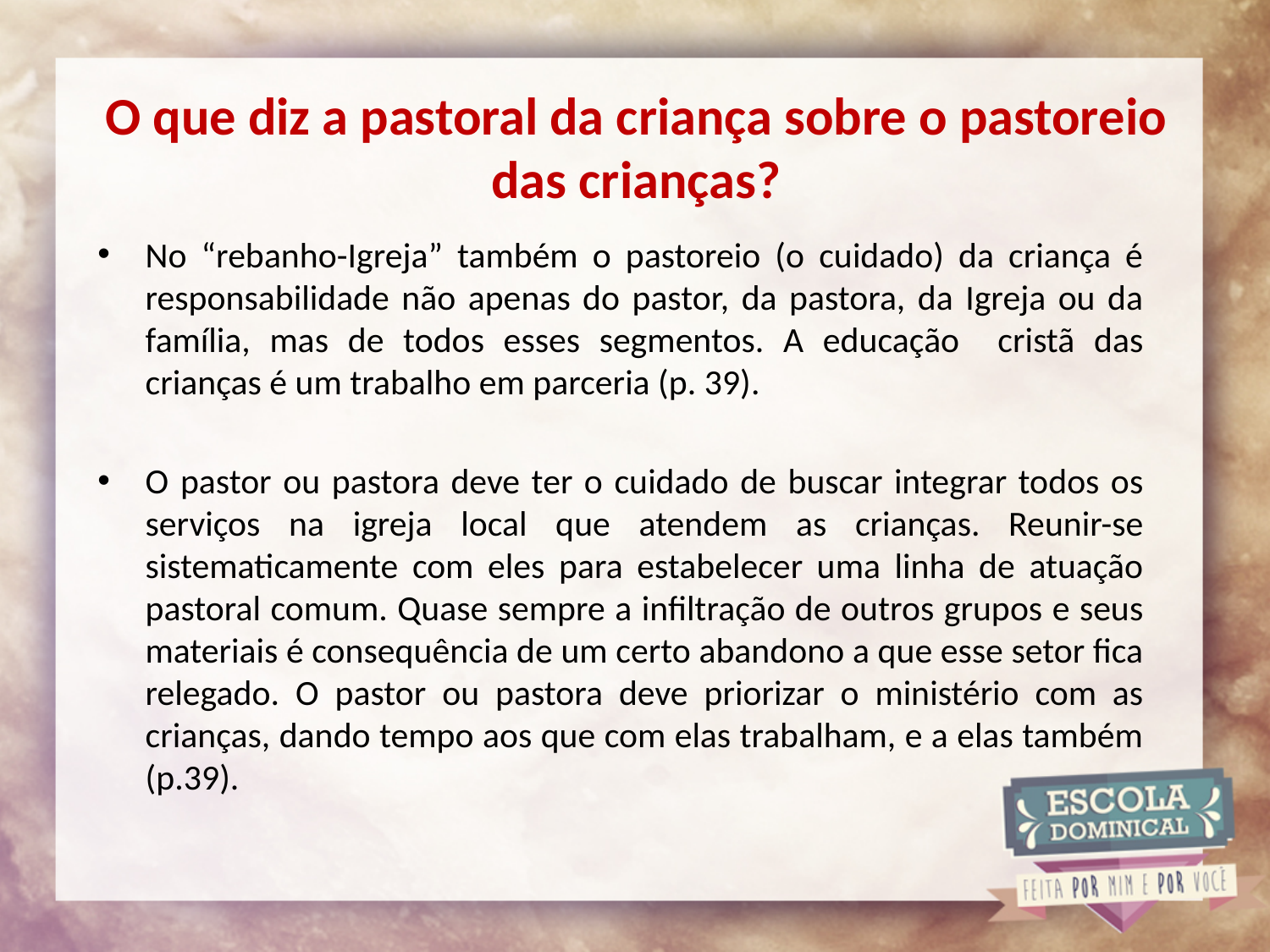

# O que diz a pastoral da criança sobre o pastoreio das crianças?
No “rebanho-Igreja” também o pastoreio (o cuidado) da criança é responsabilidade não apenas do pastor, da pastora, da Igreja ou da família, mas de todos esses segmentos. A educação  cristã das crianças é um trabalho em parceria (p. 39).

O pastor ou pastora deve ter o cuidado de buscar integrar todos os serviços na igreja local que atendem as crianças. Reunir-se sistematicamente com eles para estabelecer uma linha de atuação pastoral comum. Quase sempre a infiltração de outros grupos e seus materiais é consequência de um certo abandono a que esse setor fica relegado. O pastor ou pastora deve priorizar o ministério com as crianças, dando tempo aos que com elas trabalham, e a elas também (p.39).